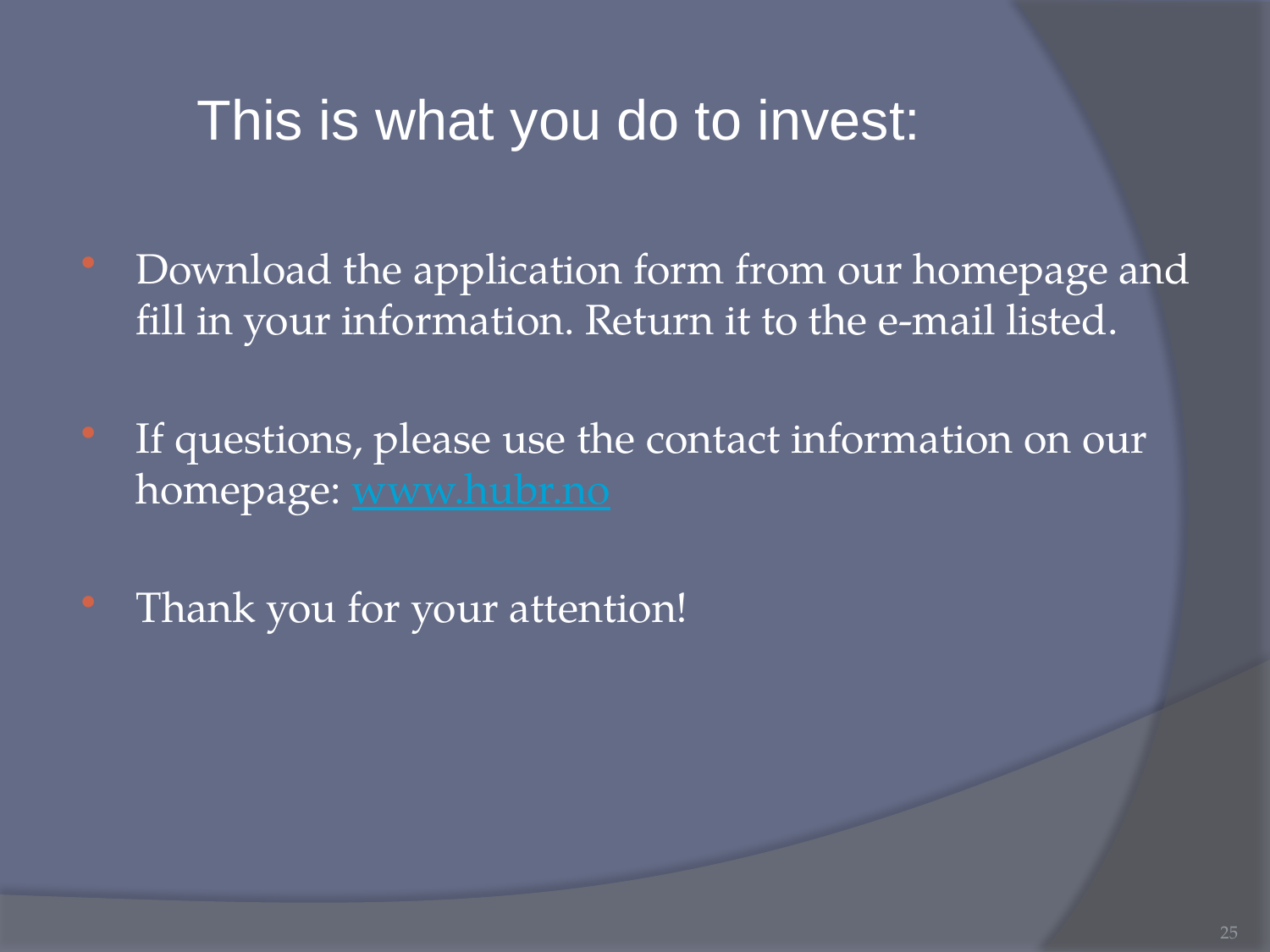

# This is what you do to invest:

Download the application form from our homepage and fill in your information. Return it to the e-mail listed.

If questions, please use the contact information on our homepage: www.hubr.no

Thank you for your attention!

25